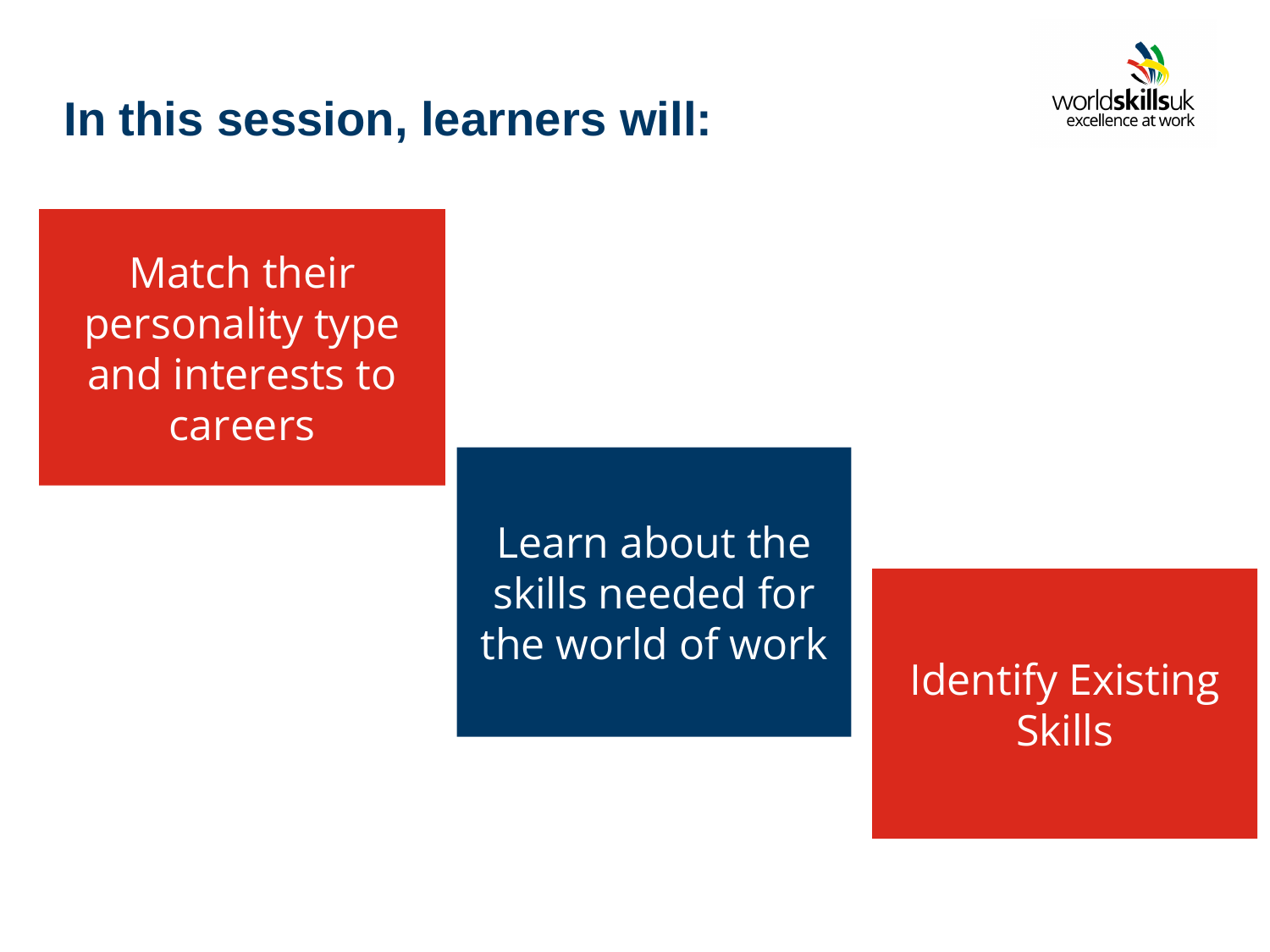

In this session, learners will:
Match their personality type and interests to careers
Learn about the skills needed for the world of work
Identify Existing Skills
1
<Title of presentation>